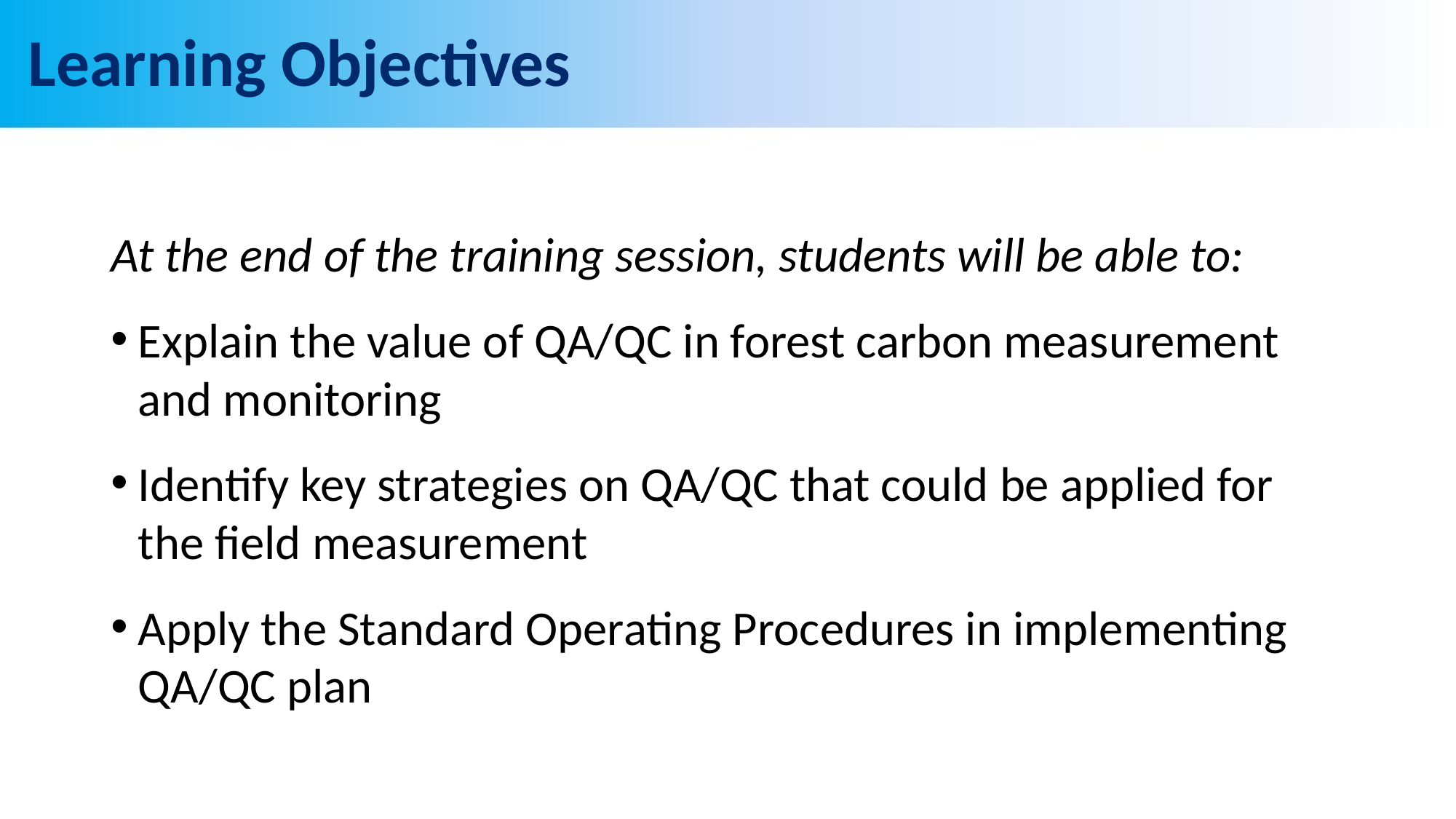

# Learning Objectives
At the end of the training session, students will be able to:
Explain the value of QA/QC in forest carbon measurement and monitoring
Identify key strategies on QA/QC that could be applied for the field measurement
Apply the Standard Operating Procedures in implementing QA/QC plan